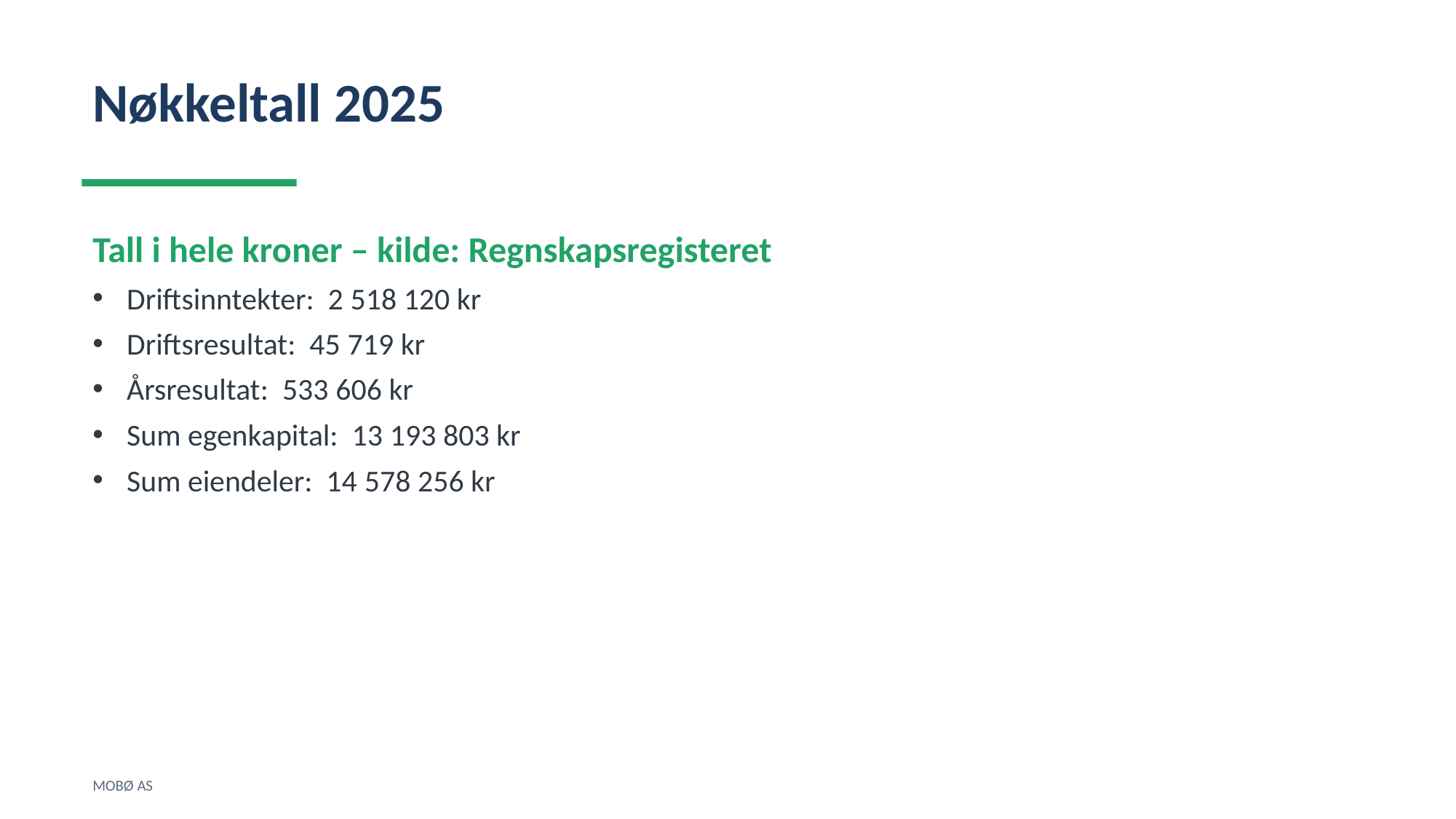

Nøkkeltall 2025

Tall i hele kroner – kilde: Regnskapsregisteret
Driftsinntekter:  2 518 120 kr
Driftsresultat:  45 719 kr
Årsresultat:  533 606 kr
Sum egenkapital:  13 193 803 kr
Sum eiendeler:  14 578 256 kr
MOBØ AS